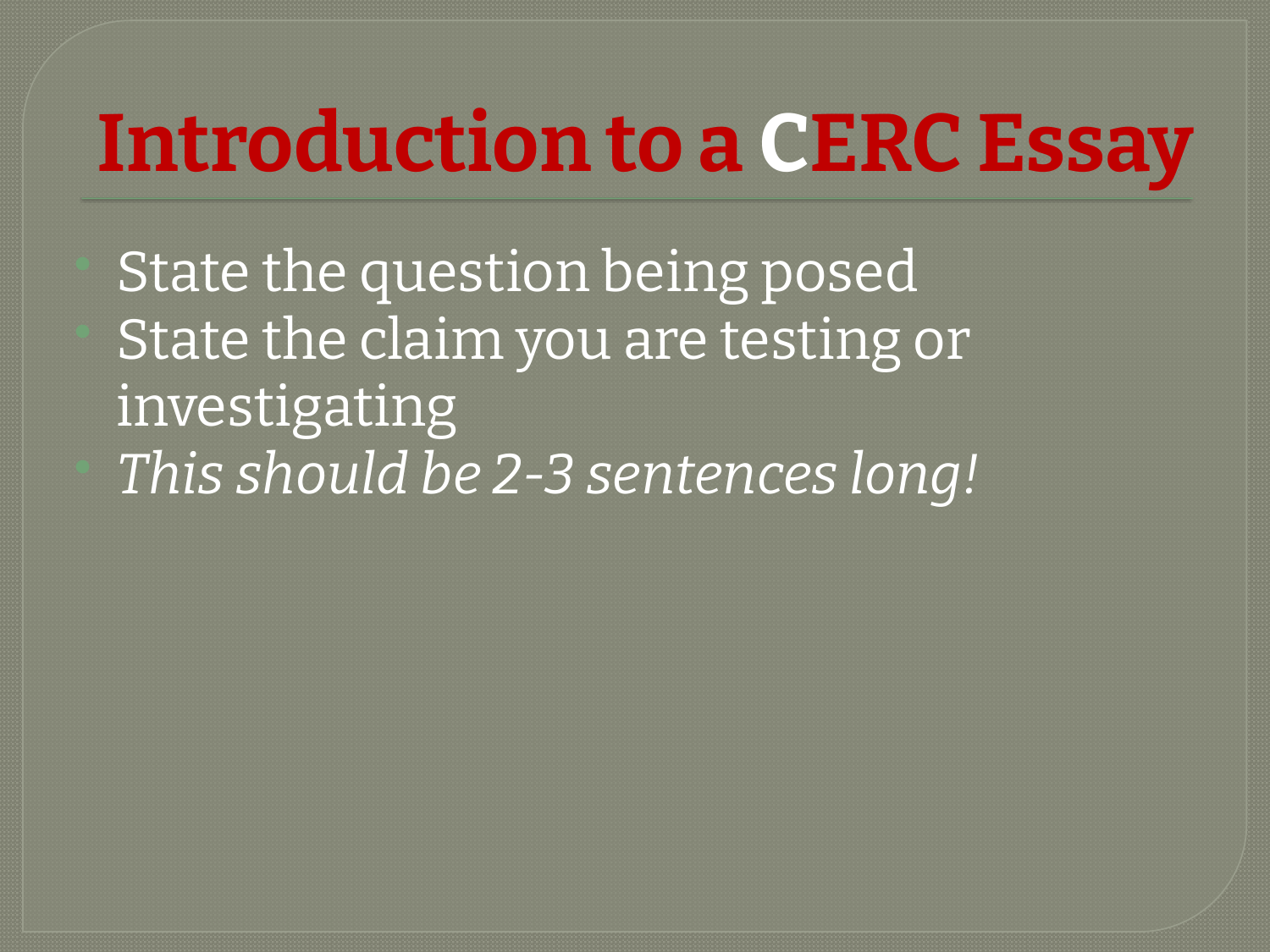

# Introduction to a CERC Essay
State the question being posed
State the claim you are testing or investigating
This should be 2-3 sentences long!